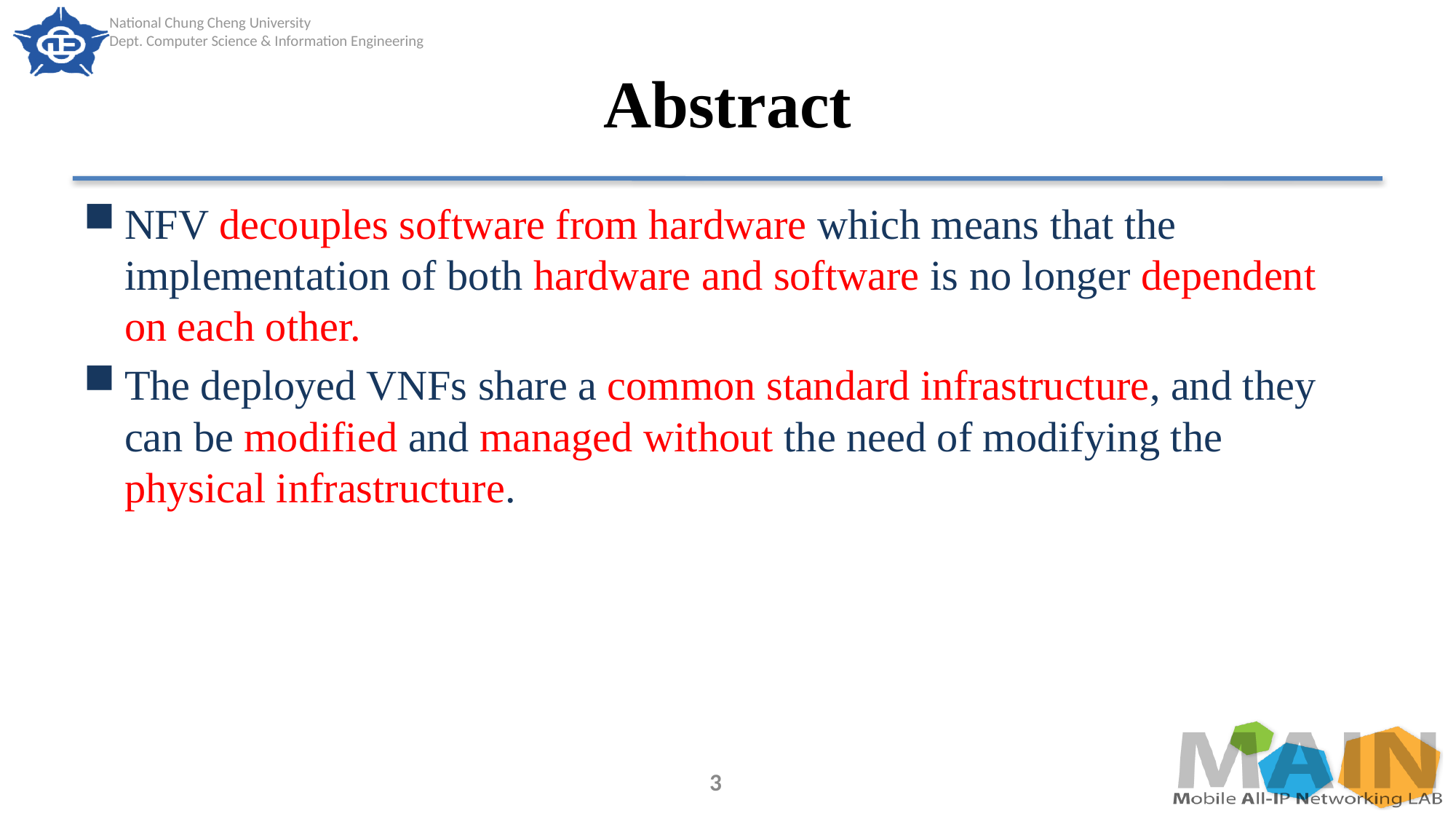

# Abstract
NFV decouples software from hardware which means that the implementation of both hardware and software is no longer dependent on each other.
The deployed VNFs share a common standard infrastructure, and they can be modified and managed without the need of modifying the physical infrastructure.
3